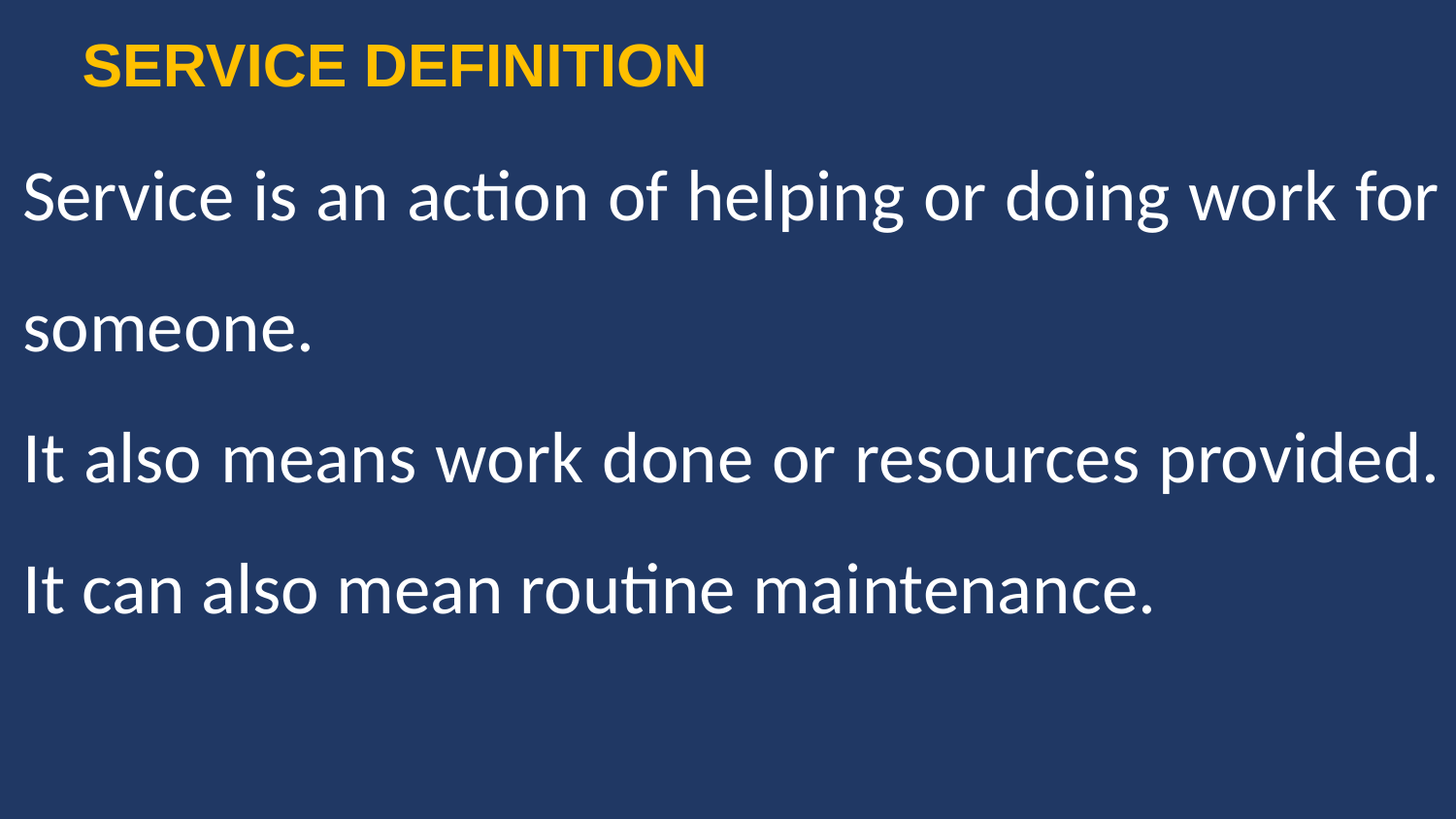

SERVICE DEFINITION
Service is an action of helping or doing work for someone.
It also means work done or resources provided.
It can also mean routine maintenance.